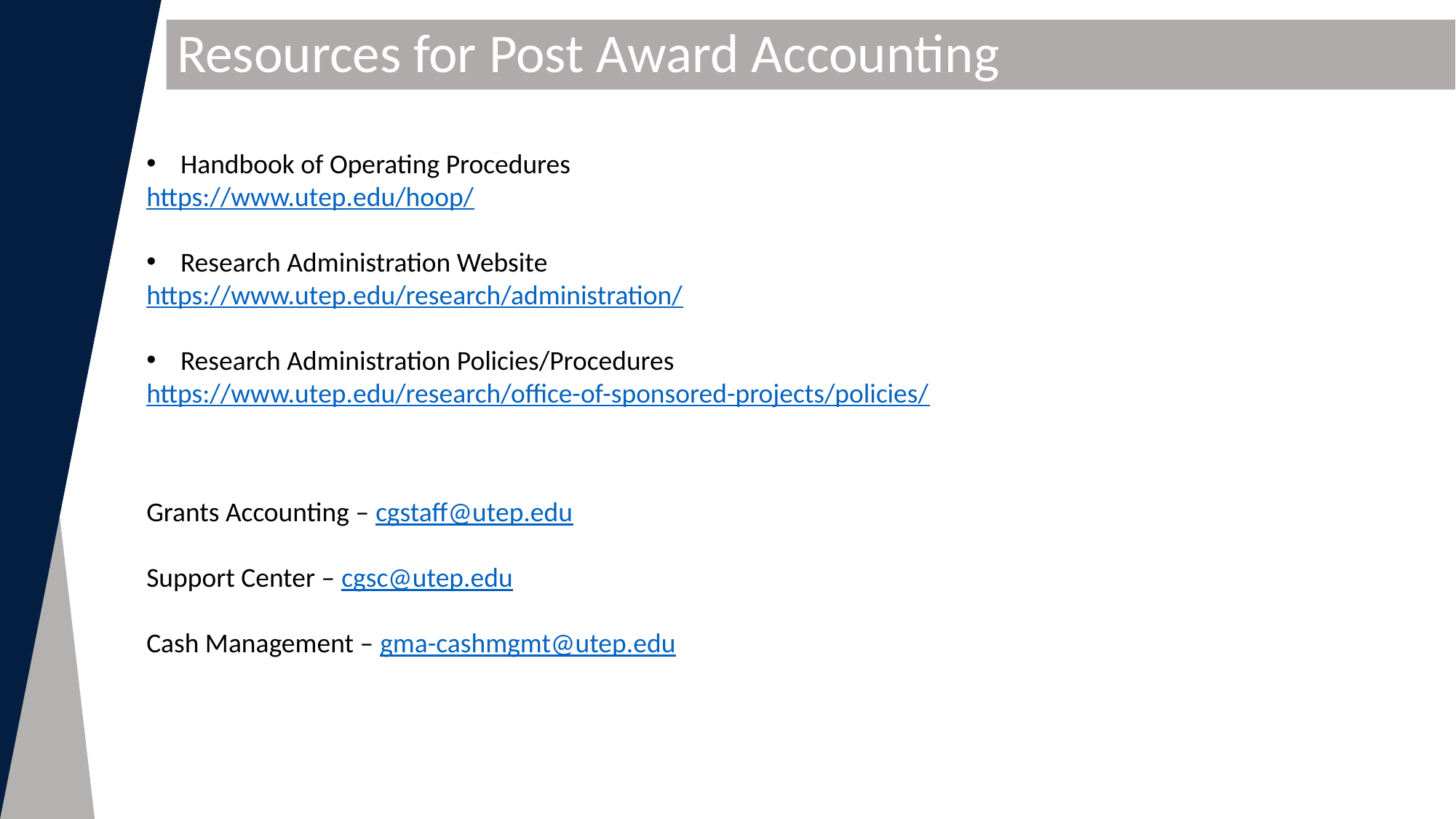

Resources for Post Award Accounting
Handbook of Operating Procedures
https://www.utep.edu/hoop/

Research Administration Website
https://www.utep.edu/research/administration/

Research Administration Policies/Procedures
https://www.utep.edu/research/office-of-sponsored-projects/policies/

Grants Accounting – cgstaff@utep.edu

Support Center – cgsc@utep.edu

Cash Management – gma-cashmgmt@utep.edu